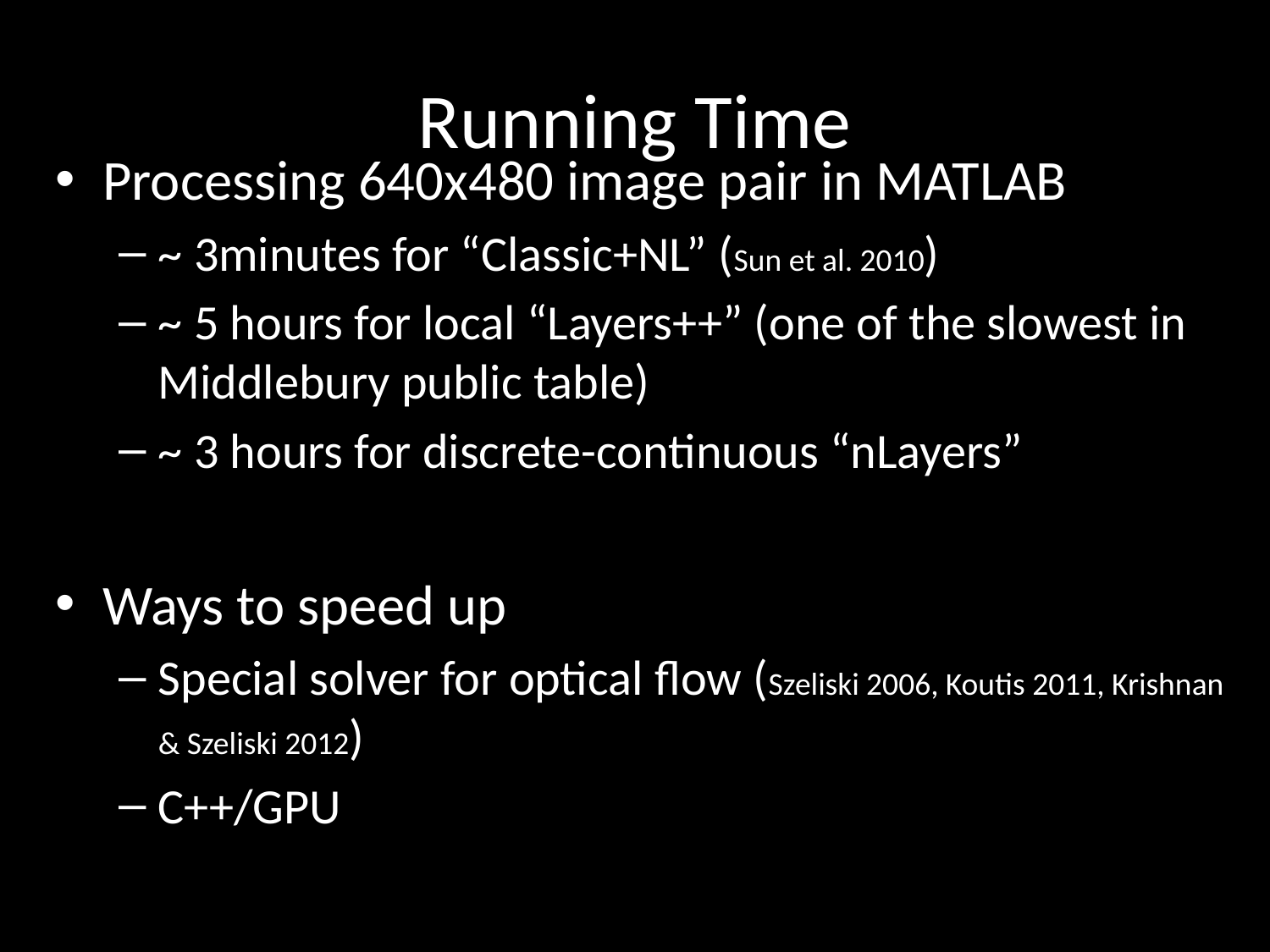

# Running Time
Processing 640x480 image pair in MATLAB
~ 3minutes for “Classic+NL” (Sun et al. 2010)
~ 5 hours for local “Layers++” (one of the slowest in Middlebury public table)
~ 3 hours for discrete-continuous “nLayers”

Ways to speed up
Special solver for optical flow (Szeliski 2006, Koutis 2011, Krishnan & Szeliski 2012)
C++/GPU